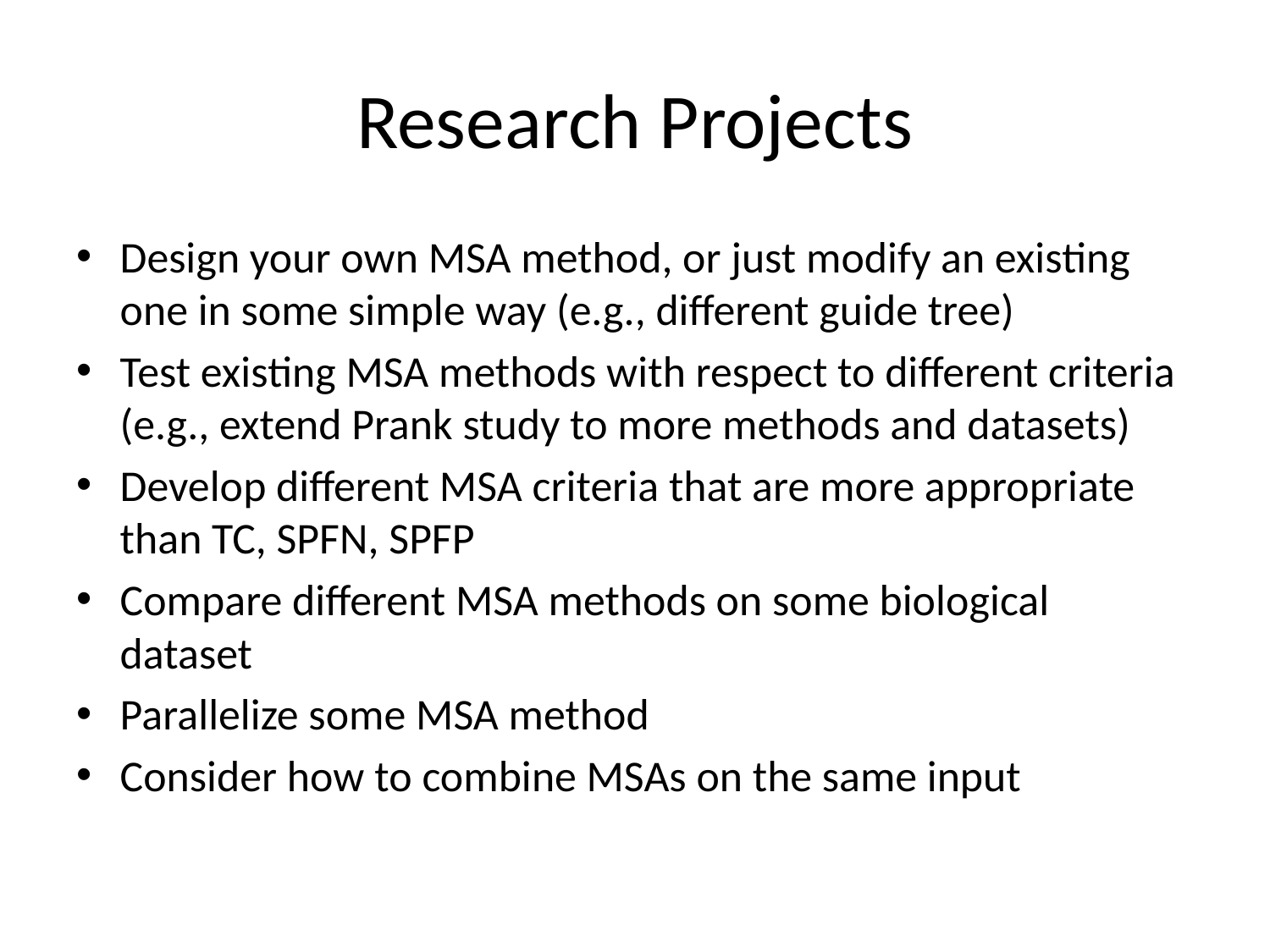

# Research Projects
Design your own MSA method, or just modify an existing one in some simple way (e.g., different guide tree)
Test existing MSA methods with respect to different criteria (e.g., extend Prank study to more methods and datasets)
Develop different MSA criteria that are more appropriate than TC, SPFN, SPFP
Compare different MSA methods on some biological dataset
Parallelize some MSA method
Consider how to combine MSAs on the same input